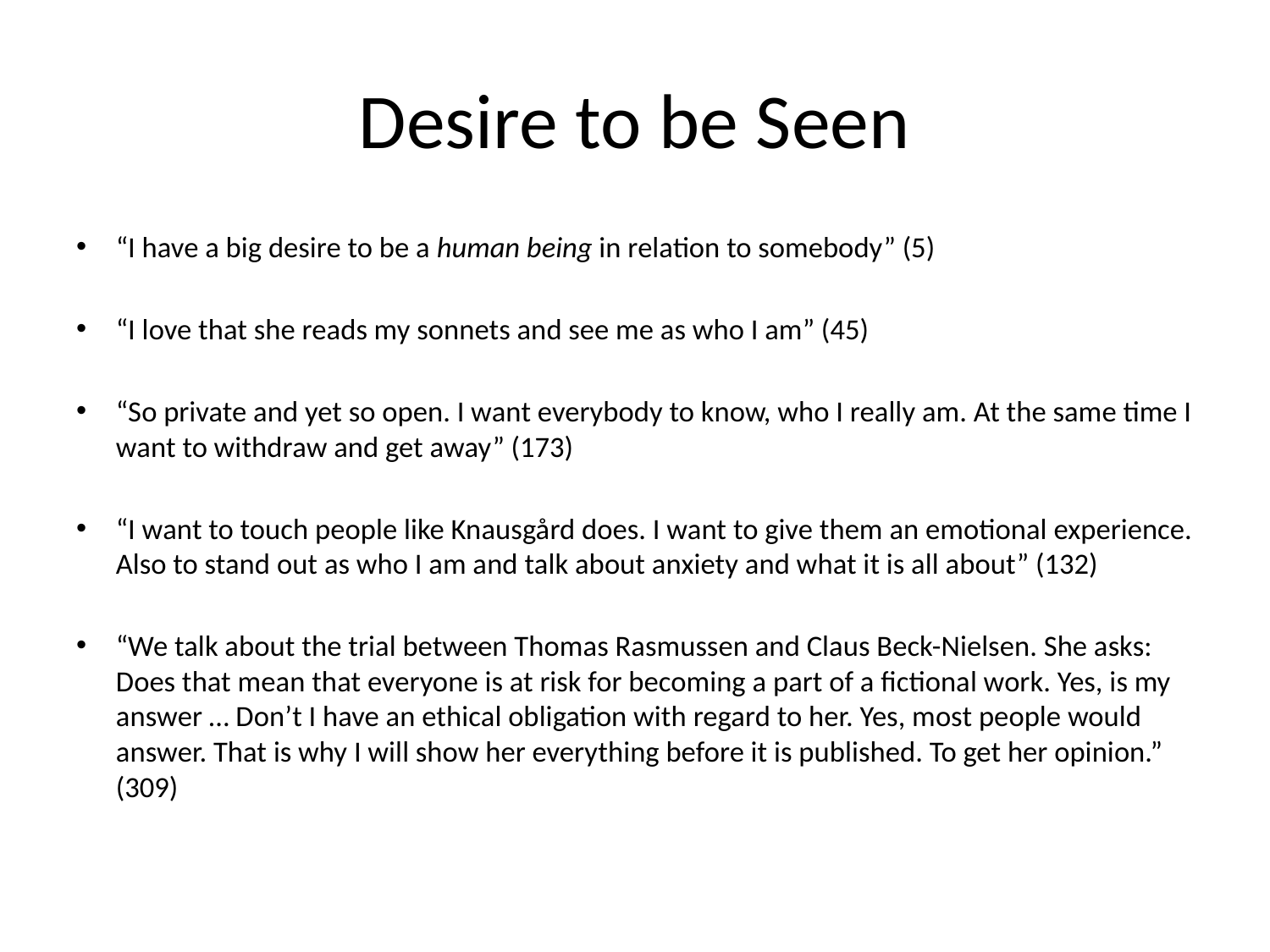

# Desire to be Seen
“I have a big desire to be a human being in relation to somebody” (5)

“I love that she reads my sonnets and see me as who I am” (45)

“So private and yet so open. I want everybody to know, who I really am. At the same time I want to withdraw and get away” (173)

“I want to touch people like Knausgård does. I want to give them an emotional experience. Also to stand out as who I am and talk about anxiety and what it is all about” (132)

“We talk about the trial between Thomas Rasmussen and Claus Beck-Nielsen. She asks: Does that mean that everyone is at risk for becoming a part of a fictional work. Yes, is my answer … Don’t I have an ethical obligation with regard to her. Yes, most people would answer. That is why I will show her everything before it is published. To get her opinion.” (309)